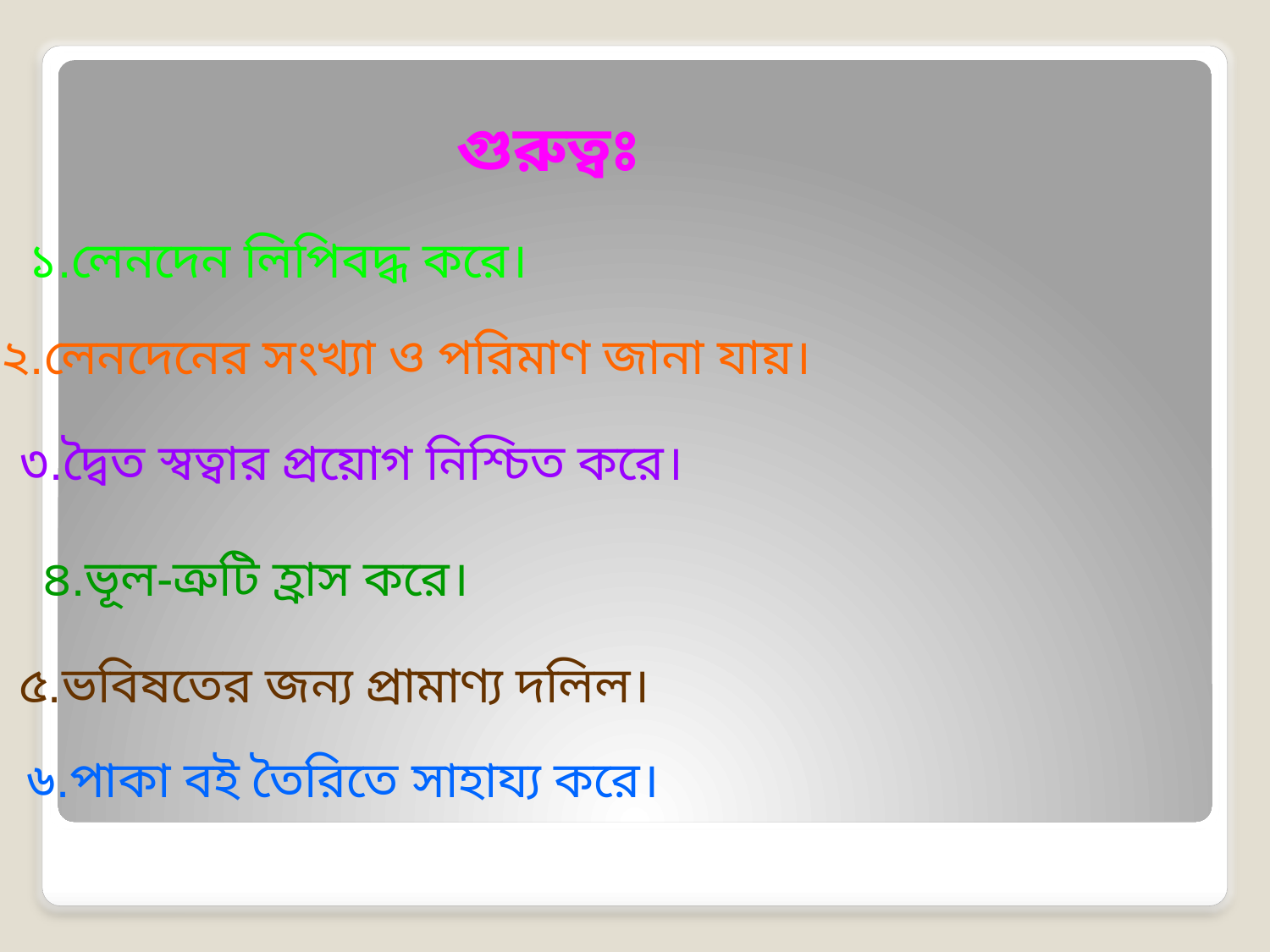

# গুরুত্বঃ
১.লেনদেন লিপিবদ্ধ করে।
২.লেনদেনের সংখ্যা ও পরিমাণ জানা যায়।
৩.দ্বৈত স্বত্বার প্রয়োগ নিশ্চিত করে।
৪.ভূল-ত্রুটি হ্রাস করে।
৫.ভবিষতের জন্য প্রামাণ্য দলিল।
৬.পাকা বই তৈরিতে সাহায্য করে।